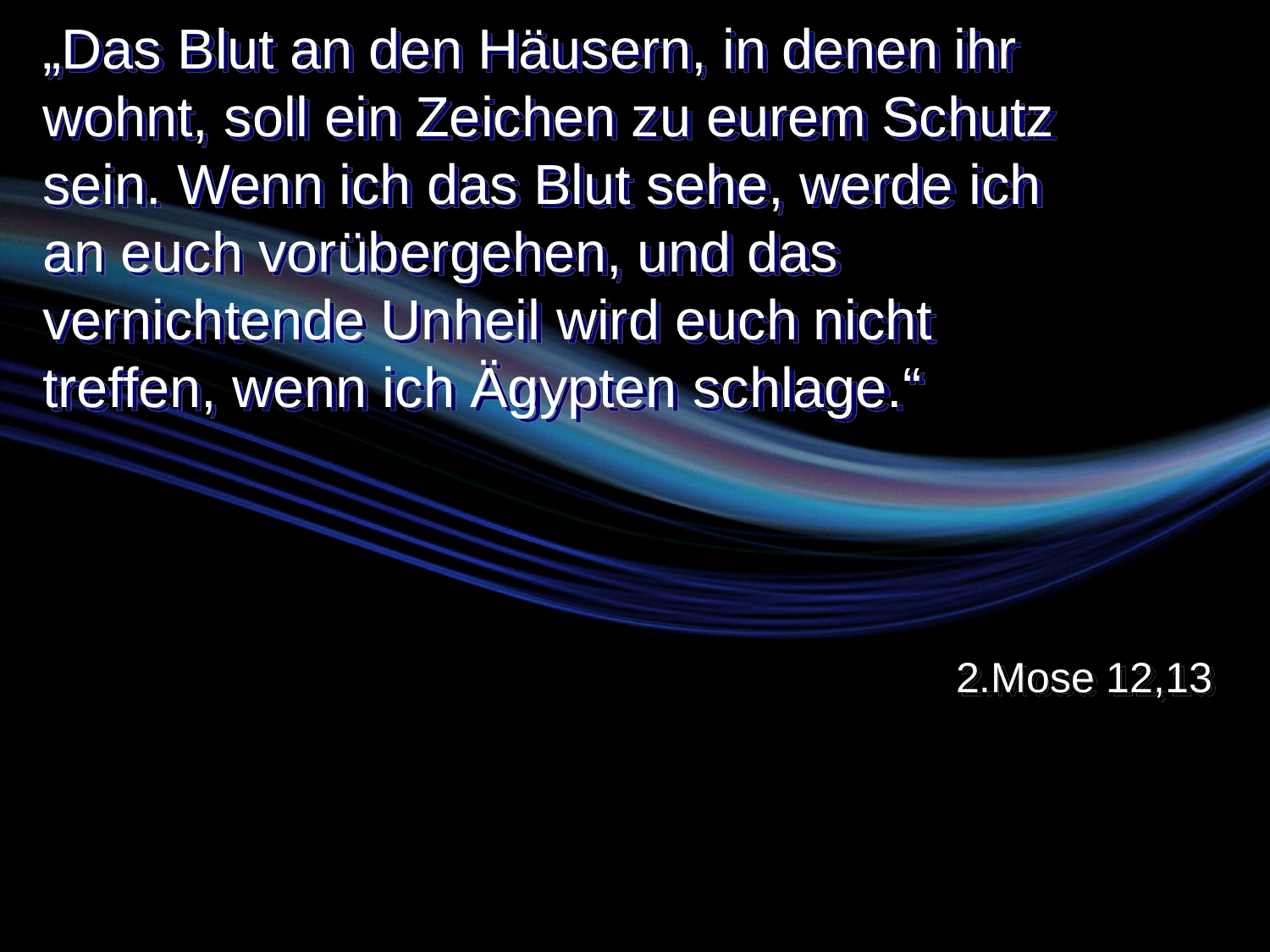

# „Das Blut an den Häusern, in denen ihr wohnt, soll ein Zeichen zu eurem Schutz sein. Wenn ich das Blut sehe, werde ich an euch vorübergehen, und das vernichtende Unheil wird euch nicht treffen, wenn ich Ägypten schlage.“
2.Mose 12,13